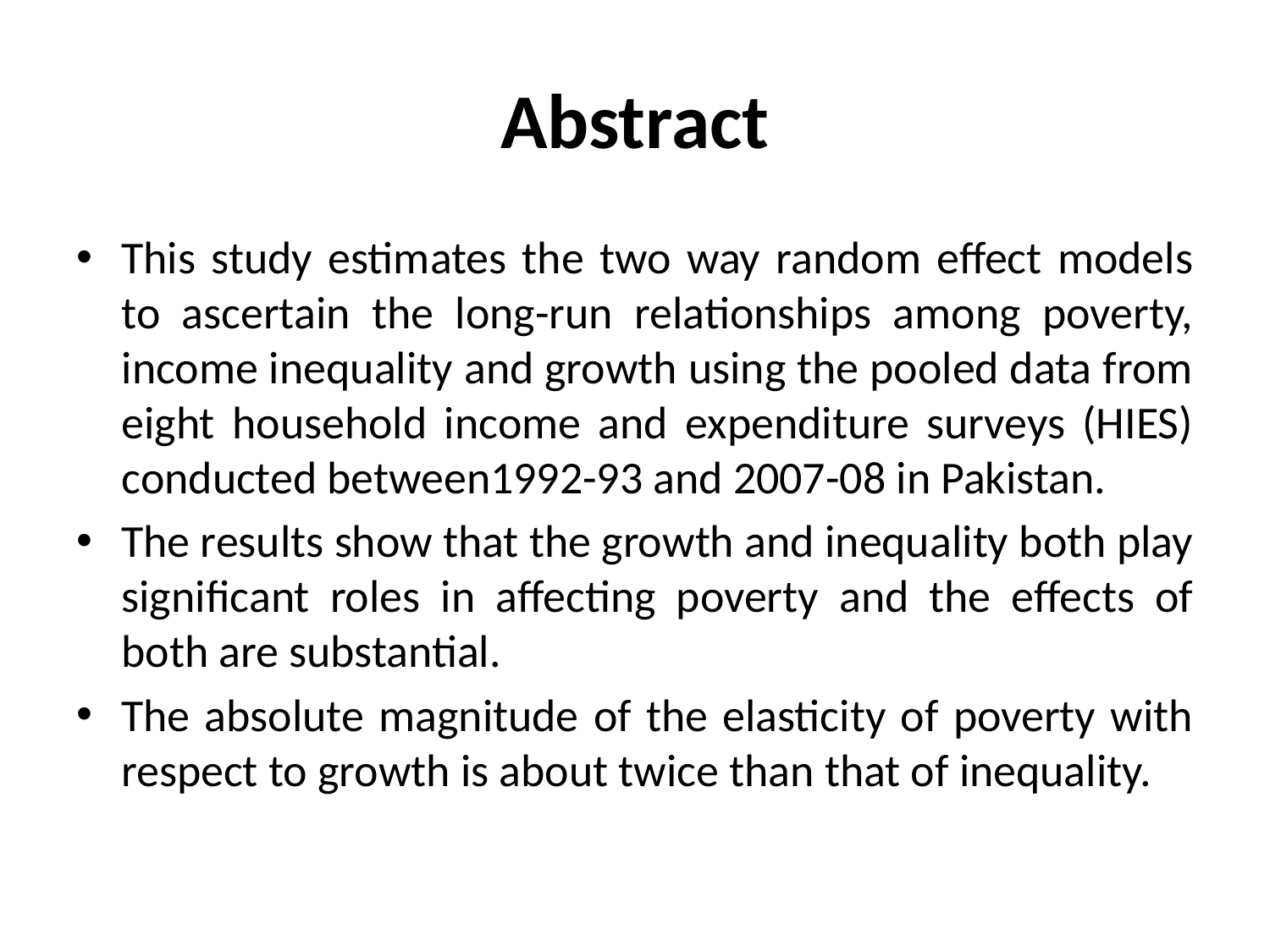

# Abstract
This study estimates the two way random effect models to ascertain the long-run relationships among poverty, income inequality and growth using the pooled data from eight household income and expenditure surveys (HIES) conducted between1992-93 and 2007-08 in Pakistan.
The results show that the growth and inequality both play significant roles in affecting poverty and the effects of both are substantial.
The absolute magnitude of the elasticity of poverty with respect to growth is about twice than that of inequality.